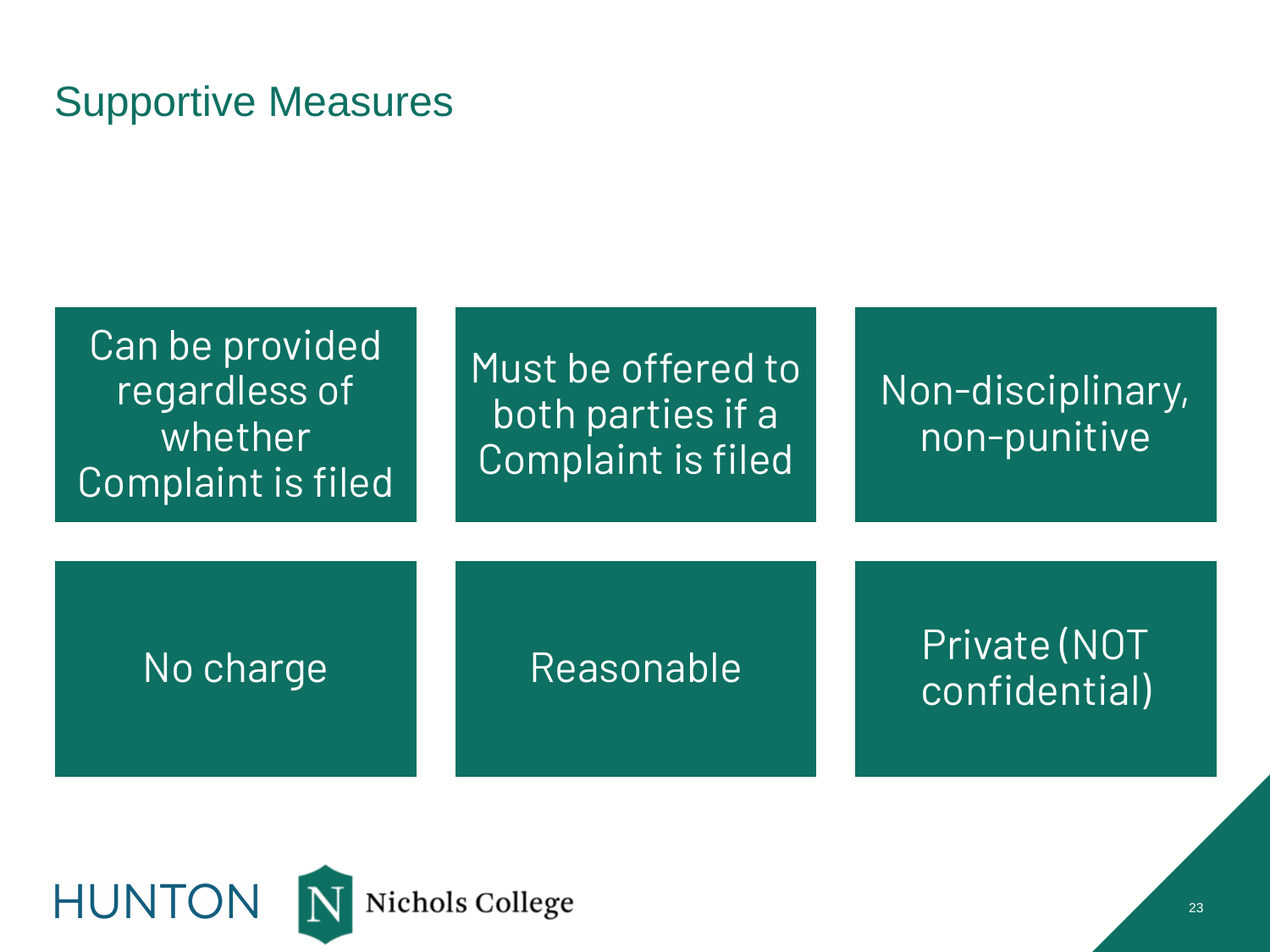

# Supportive Measures
Can be provided regardless of whether Complaint is filed
Must be offered to both parties if a Complaint is filed
Non-disciplinary, non-punitive
No charge
Reasonable
Private (NOT confidential)
23